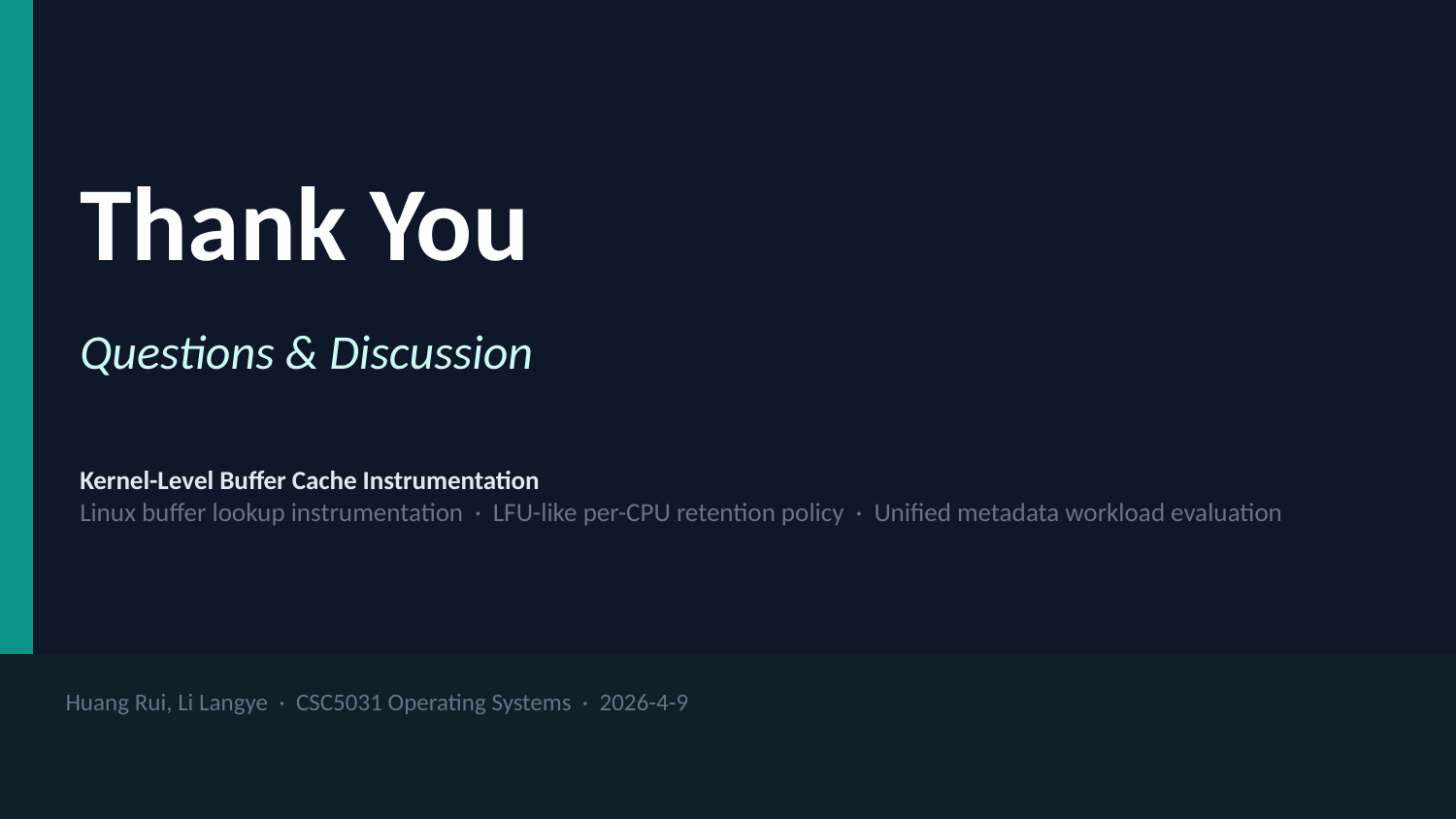

Thank You
Questions & Discussion
Kernel-Level Buffer Cache Instrumentation
Linux buffer lookup instrumentation  ·  LFU-like per-CPU retention policy  ·  Unified metadata workload evaluation

Huang Rui, Li Langye  ·  CSC5031 Operating Systems  ·  2026-4-9